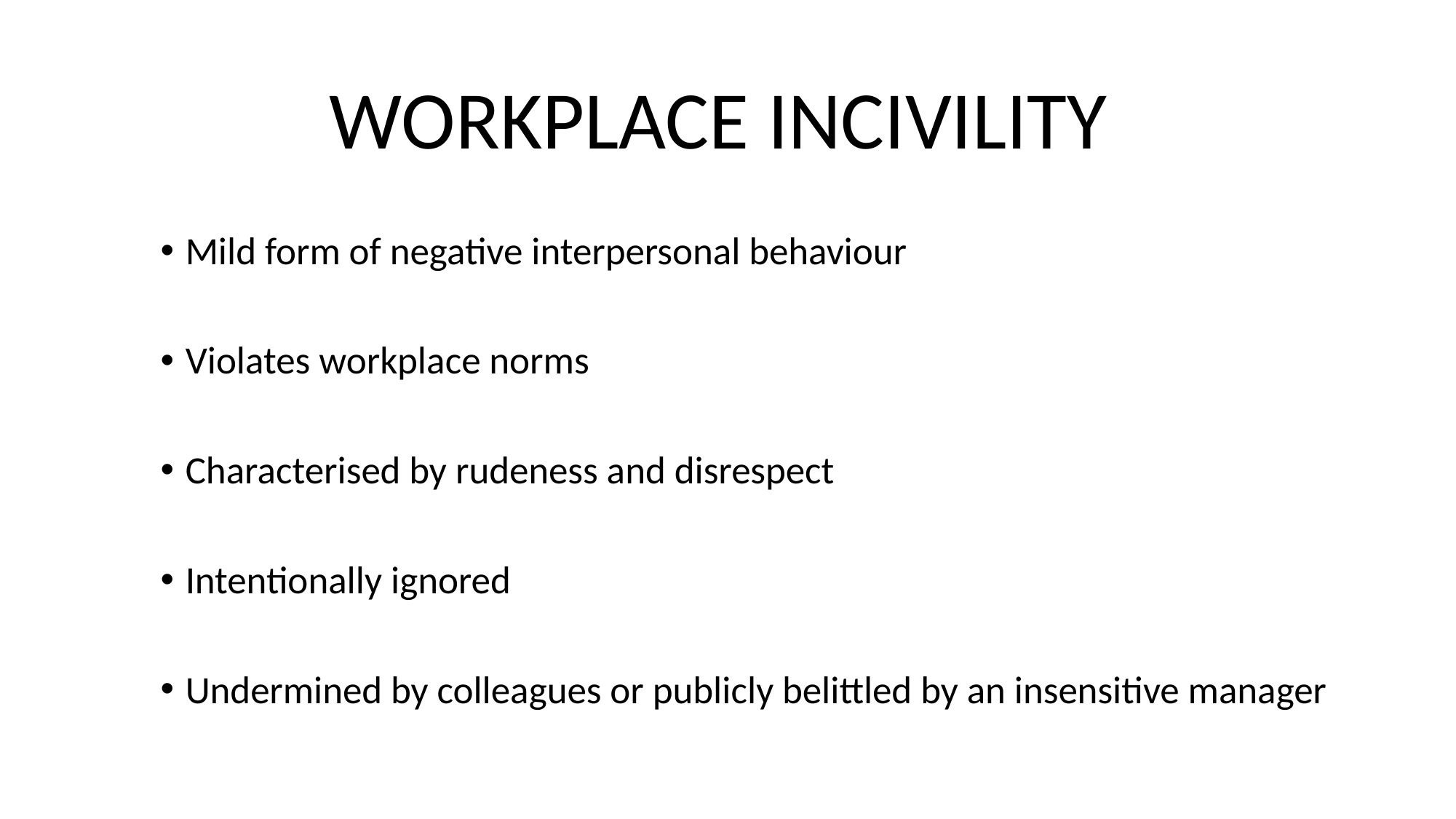

# WORKPLACE INCIVILITY

Mild form of negative interpersonal behaviour

Violates workplace norms

Characterised by rudeness and disrespect

Intentionally ignored

Undermined by colleagues or publicly belittled by an insensitive manager